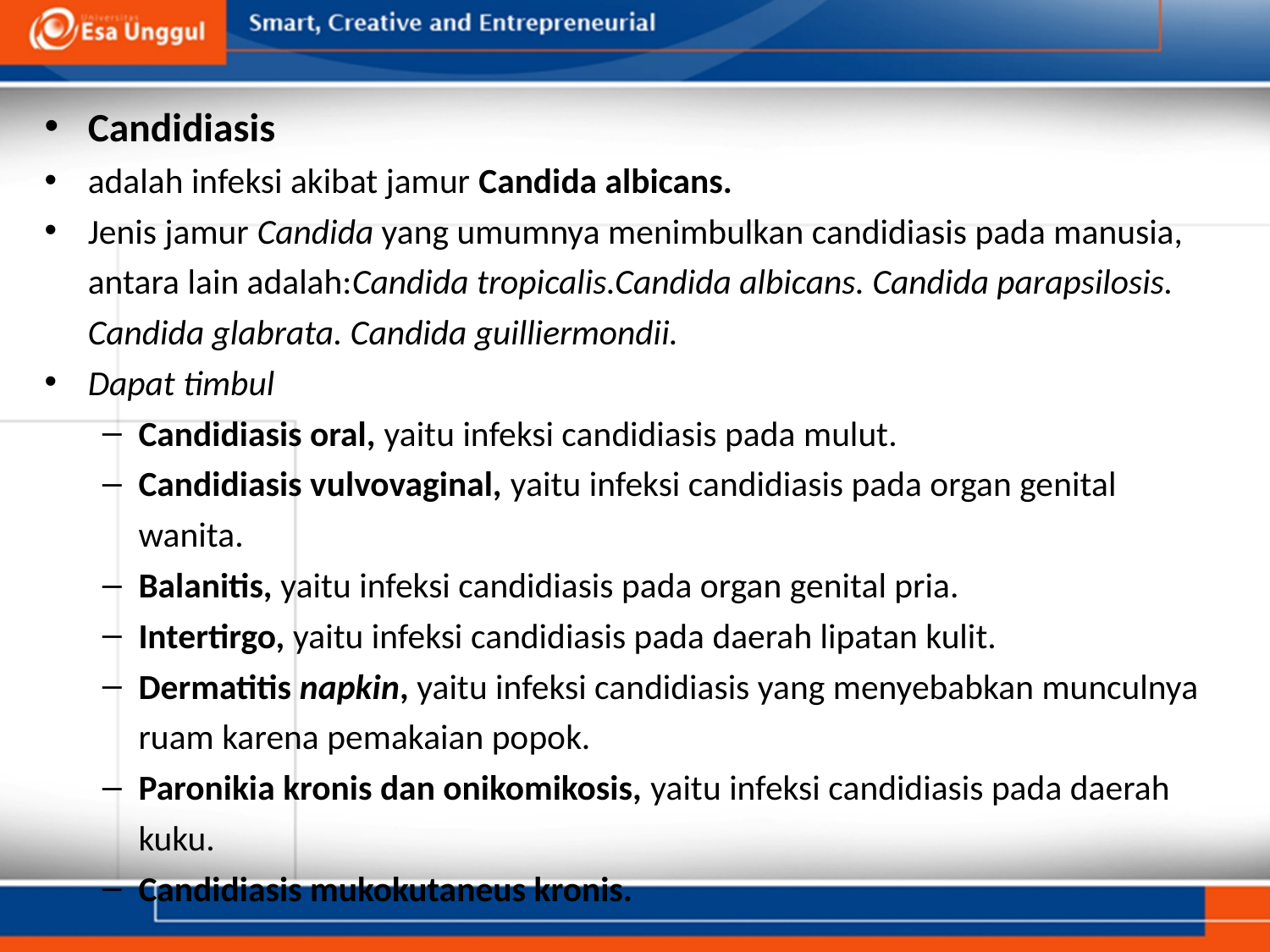

Candidiasis
adalah infeksi akibat jamur Candida albicans.
Jenis jamur Candida yang umumnya menimbulkan candidiasis pada manusia, antara lain adalah:Candida tropicalis.Candida albicans. Candida parapsilosis. Candida glabrata. Candida guilliermondii.
Dapat timbul
Candidiasis oral, yaitu infeksi candidiasis pada mulut.
Candidiasis vulvovaginal, yaitu infeksi candidiasis pada organ genital wanita.
Balanitis, yaitu infeksi candidiasis pada organ genital pria.
Intertirgo, yaitu infeksi candidiasis pada daerah lipatan kulit.
Dermatitis napkin, yaitu infeksi candidiasis yang menyebabkan munculnya ruam karena pemakaian popok.
Paronikia kronis dan onikomikosis, yaitu infeksi candidiasis pada daerah kuku.
Candidiasis mukokutaneus kronis.